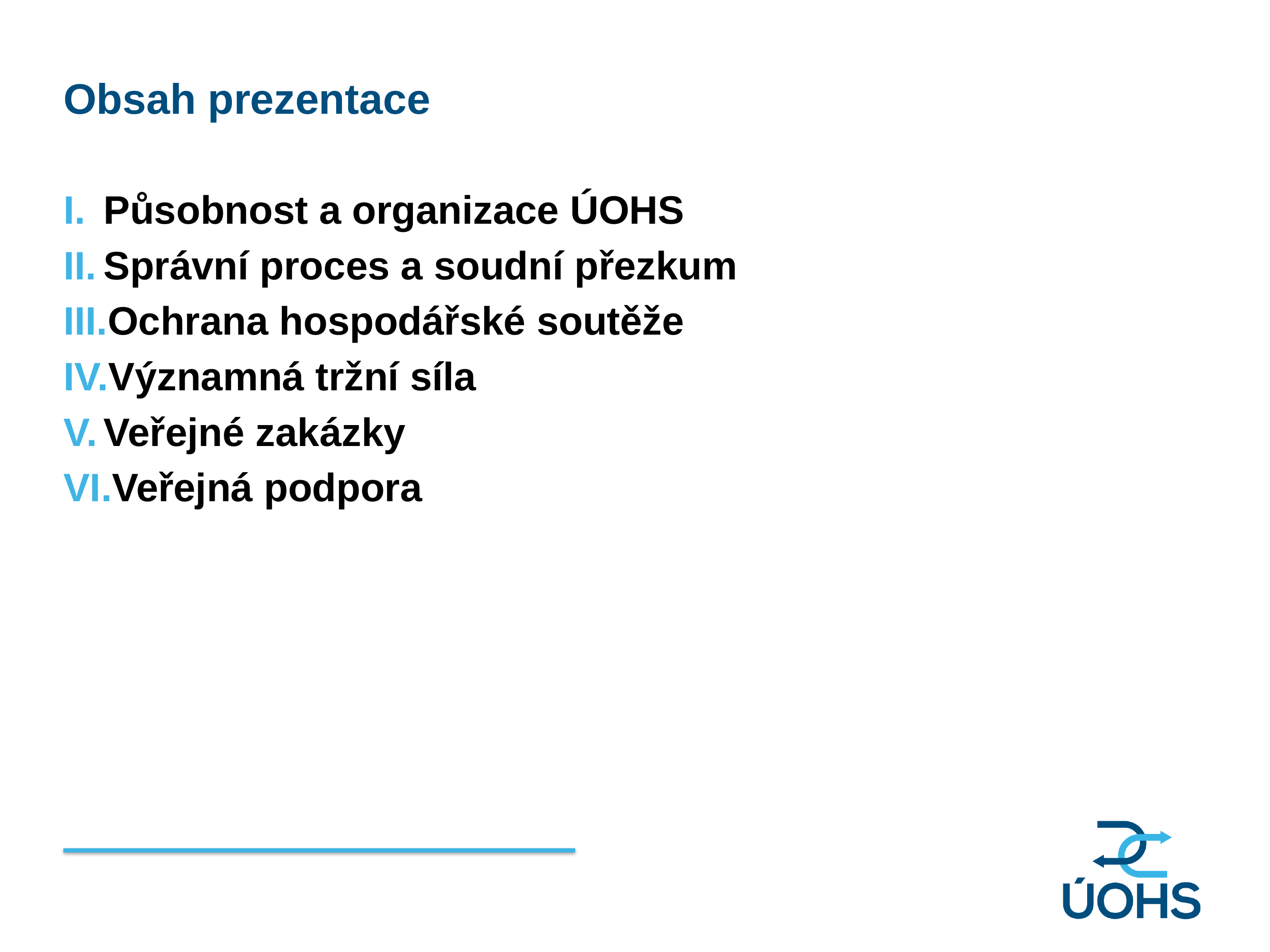

Obsah prezentace
Působnost a organizace ÚOHS
Správní proces a soudní přezkum
Ochrana hospodářské soutěže
Významná tržní síla
Veřejné zakázky
Veřejná podpora